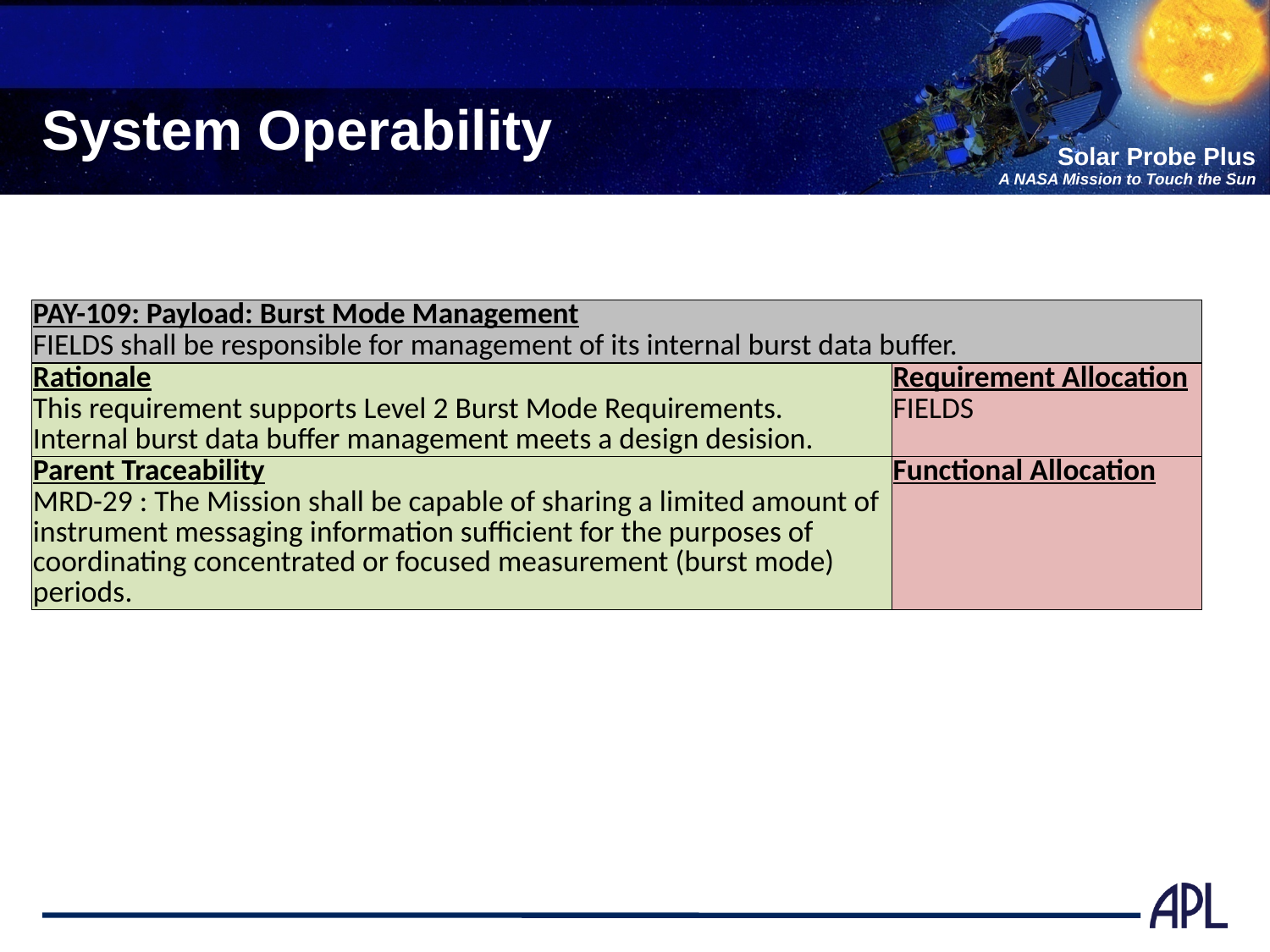

# System Operability
| PAY-109: Payload: Burst Mode Management |  |
| --- | --- |
| FIELDS shall be responsible for management of its internal burst data buffer. |  |
| Rationale | Requirement Allocation |
| This requirement supports Level 2 Burst Mode Requirements. Internal burst data buffer management meets a design desision. | FIELDS |
| Parent Traceability | Functional Allocation |
| MRD-29 : The Mission shall be capable of sharing a limited amount of instrument messaging information sufficient for the purposes of coordinating concentrated or focused measurement (burst mode) periods. |  |